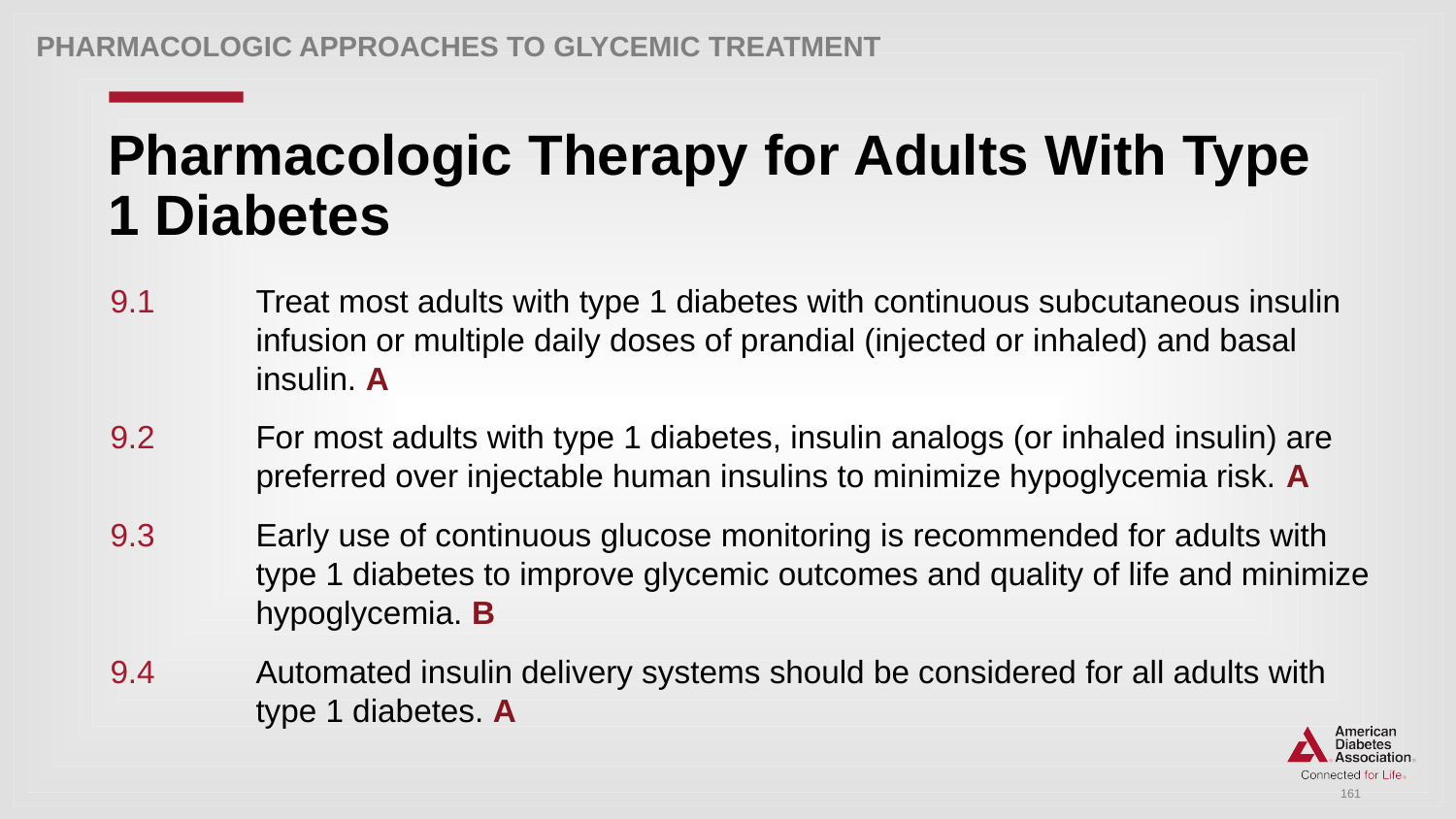

Pharmacologic Approaches to Glycemic Treatment
# Pharmacologic Therapy for Adults With Type 1 Diabetes
9.1 	Treat most adults with type 1 diabetes with continuous subcutaneous insulin 	infusion or multiple daily doses of prandial (injected or inhaled) and basal 	insulin. A
9.2 	For most adults with type 1 diabetes, insulin analogs (or inhaled insulin) are 	preferred over injectable human insulins to minimize hypoglycemia risk. A
9.3 	Early use of continuous glucose monitoring is recommended for adults with 	type 1 diabetes to improve glycemic outcomes and quality of life and minimize 	hypoglycemia. B
9.4 	Automated insulin delivery systems should be considered for all adults with 	type 1 diabetes. A